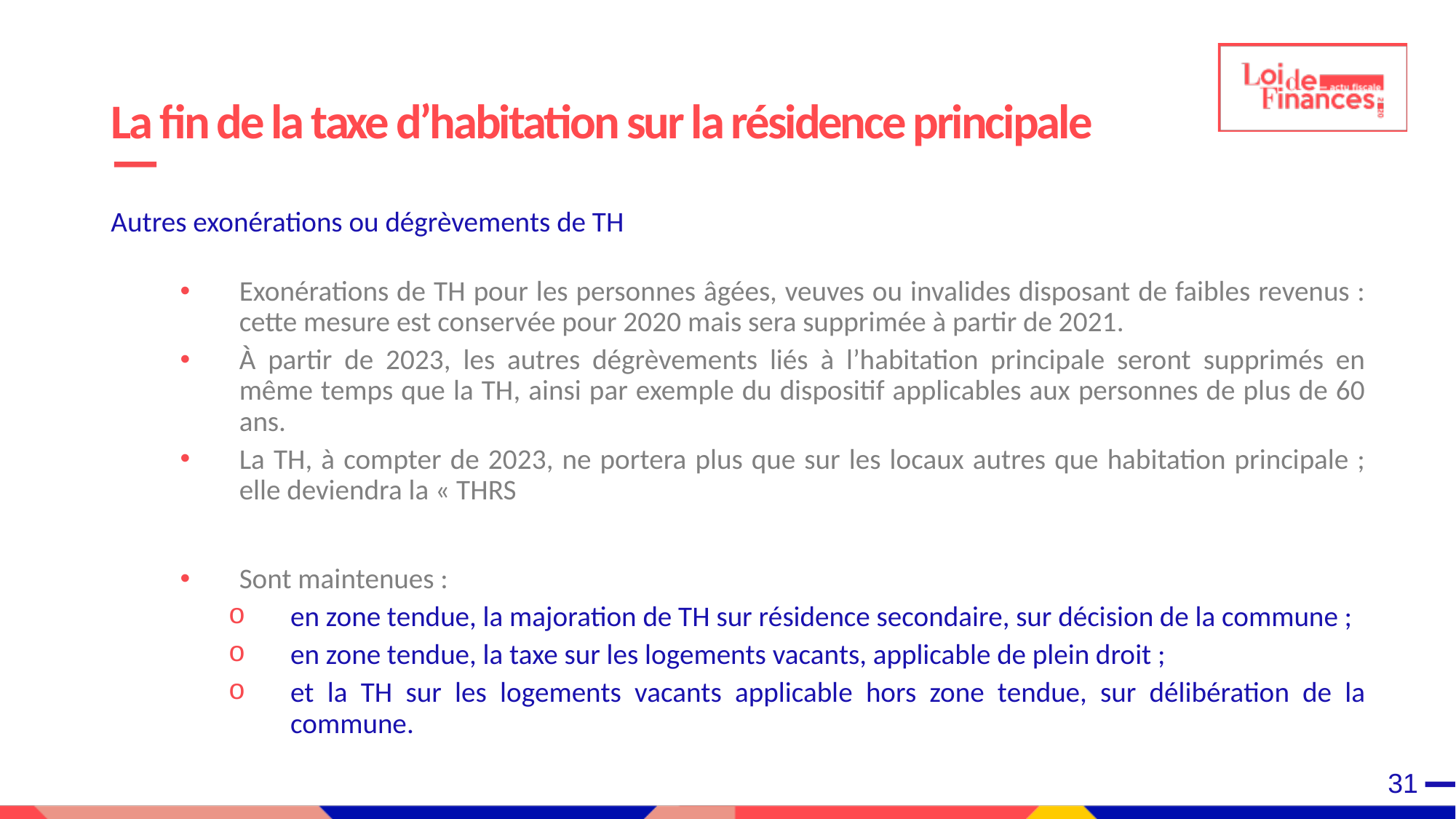

# La fin de la taxe d’habitation sur la résidence principale
Autres exonérations ou dégrèvements de TH

Exonérations de TH pour les personnes âgées, veuves ou invalides disposant de faibles revenus : cette mesure est conservée pour 2020 mais sera supprimée à partir de 2021.
À partir de 2023, les autres dégrèvements liés à l’habitation principale seront supprimés en même temps que la TH, ainsi par exemple du dispositif applicables aux personnes de plus de 60 ans.
La TH, à compter de 2023, ne portera plus que sur les locaux autres que habitation principale ; elle deviendra la « THRS

Sont maintenues :
en zone tendue, la majoration de TH sur résidence secondaire, sur décision de la commune ;
en zone tendue, la taxe sur les logements vacants, applicable de plein droit ;
et la TH sur les logements vacants applicable hors zone tendue, sur délibération de la commune.